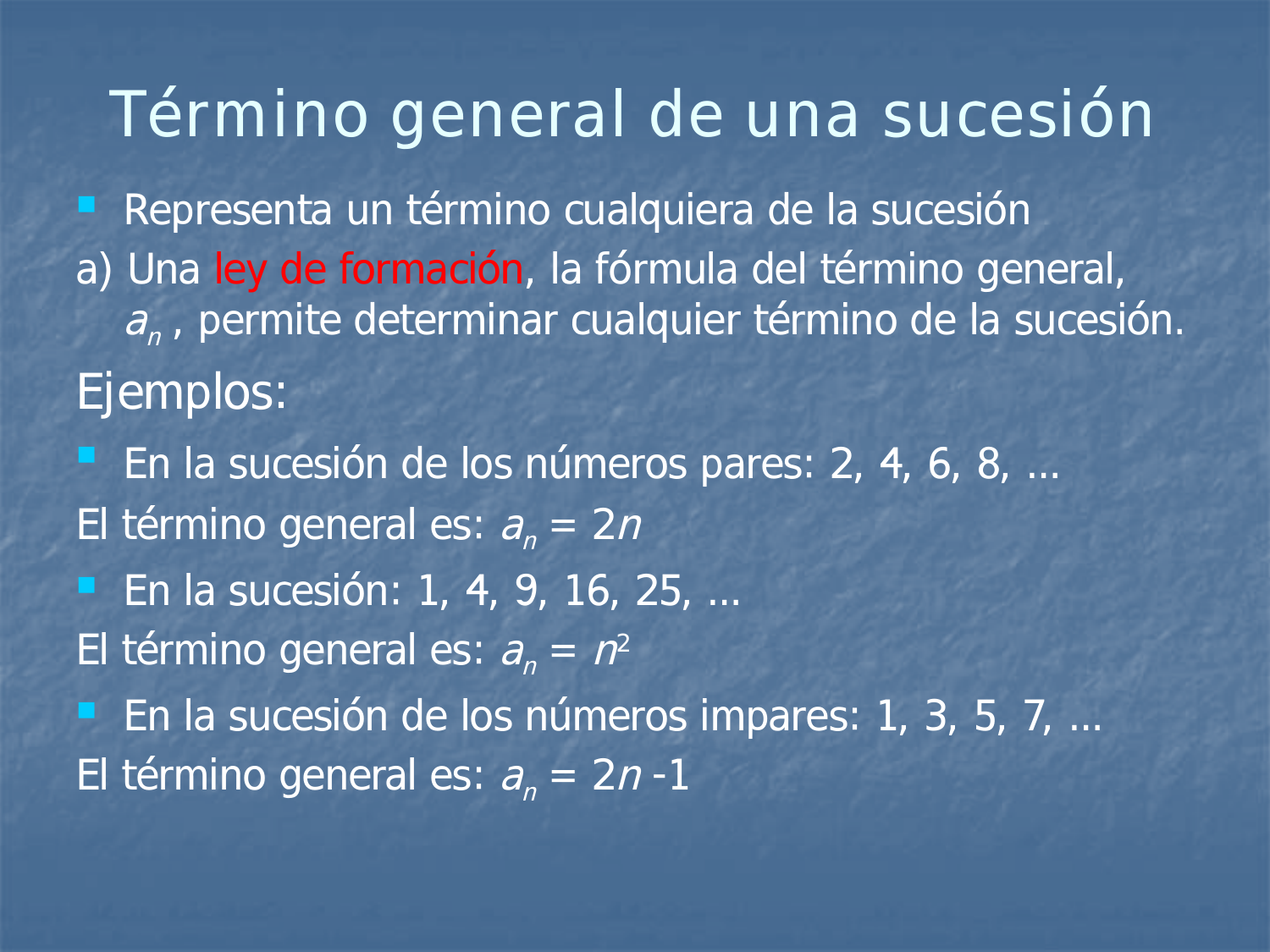

# Término general de una sucesión
Representa un término cualquiera de la sucesión
a) Una ley de formación, la fórmula del término general, an , permite determinar cualquier término de la sucesión.
Ejemplos:
En la sucesión de los números pares: 2, 4, 6, 8, …
El término general es: an = 2n
En la sucesión: 1, 4, 9, 16, 25, …
El término general es: an = n2
En la sucesión de los números impares: 1, 3, 5, 7, …
El término general es: an = 2n -1